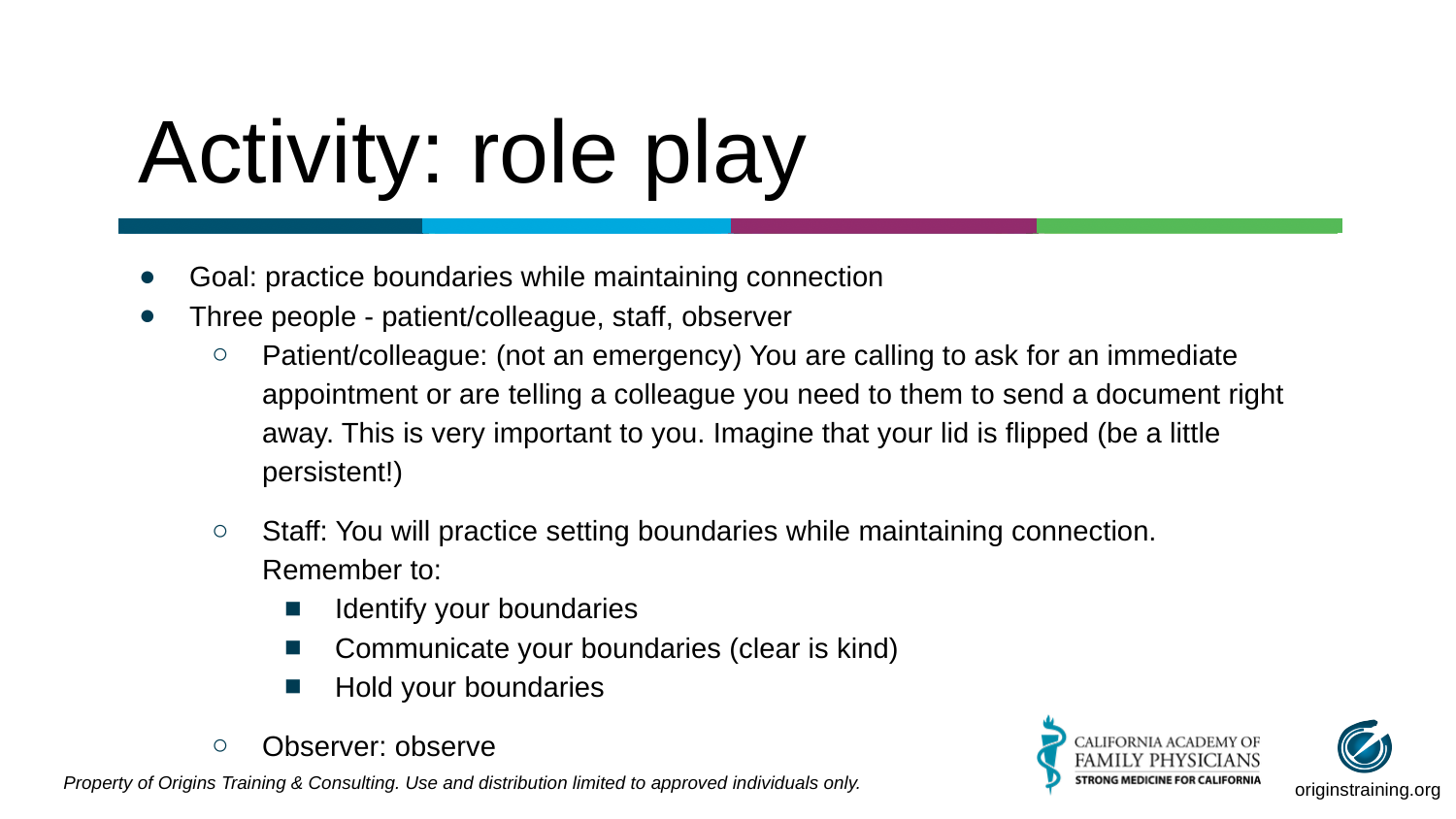

# Activity: role play

Goal: practice boundaries while maintaining connection
Three people - patient/colleague, staff, observer
Patient/colleague: (not an emergency) You are calling to ask for an immediate appointment or are telling a colleague you need to them to send a document right away. This is very important to you. Imagine that your lid is flipped (be a little persistent!)
Staff: You will practice setting boundaries while maintaining connection. Remember to:
Identify your boundaries
Communicate your boundaries (clear is kind)
Hold your boundaries
Observer: observe